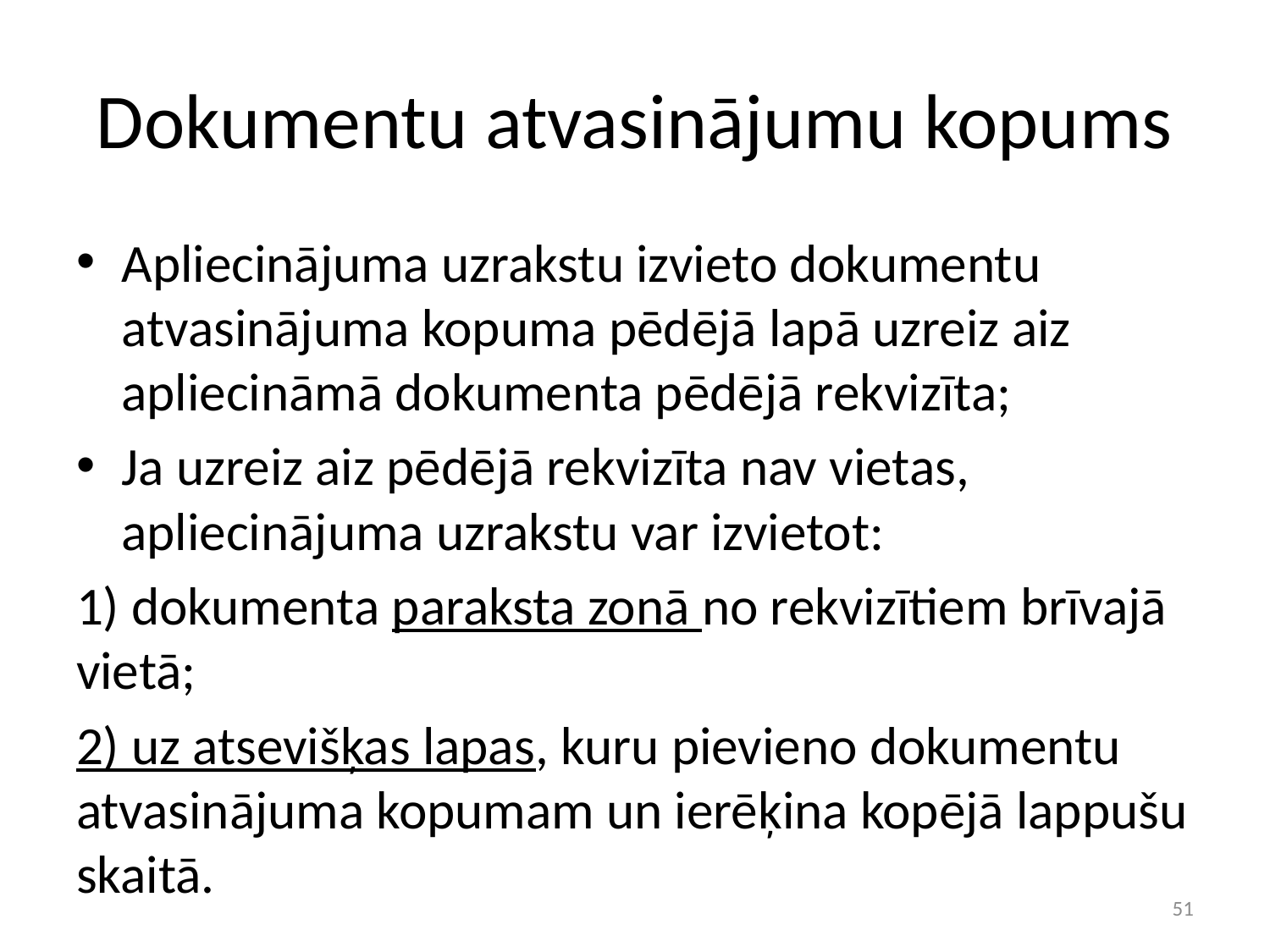

# Dokumentu atvasinājumu kopums
Apliecinājuma uzrakstu izvieto dokumentu atvasinājuma kopuma pēdējā lapā uzreiz aiz apliecināmā dokumenta pēdējā rekvizīta;
Ja uzreiz aiz pēdējā rekvizīta nav vietas, apliecinājuma uzrakstu var izvietot:
1) dokumenta paraksta zonā no rekvizītiem brīvajā vietā;
2) uz atsevišķas lapas, kuru pievieno dokumentu atvasinājuma kopumam un ierēķina kopējā lappušu skaitā.
51